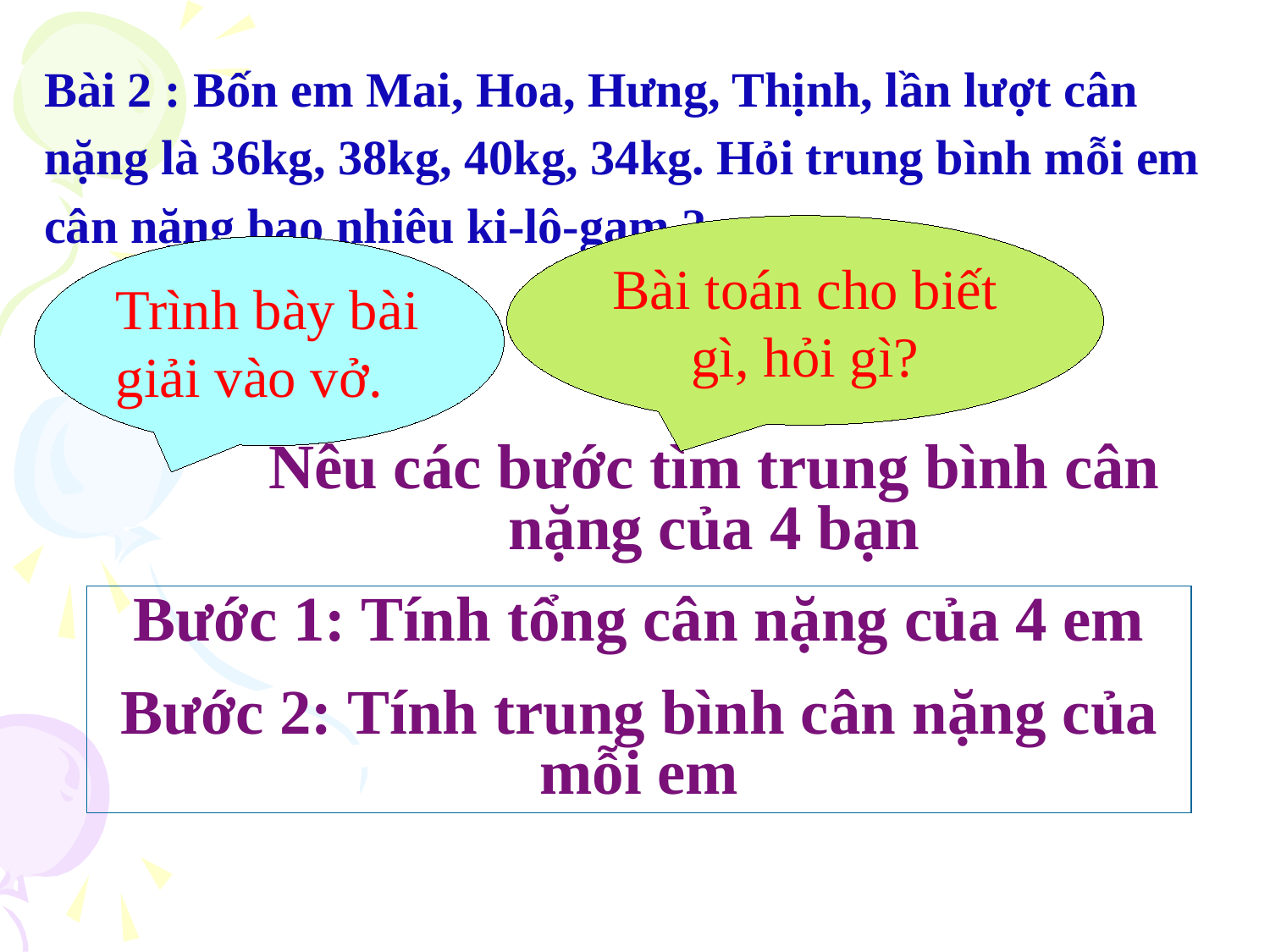

Bài 2 : Bốn em Mai, Hoa, Hưng, Thịnh, lần lượt cân nặng là 36kg, 38kg, 40kg, 34kg. Hỏi trung bình mỗi em cân nặng bao nhiêu ki-lô-gam ?
Bài toán cho biết gì, hỏi gì?
Trình bày bài giải vào vở.
Nêu các bước tìm trung bình cân nặng của 4 bạn
Bước 1: Tính tổng cân nặng của 4 em
Bước 2: Tính trung bình cân nặng của mỗi em